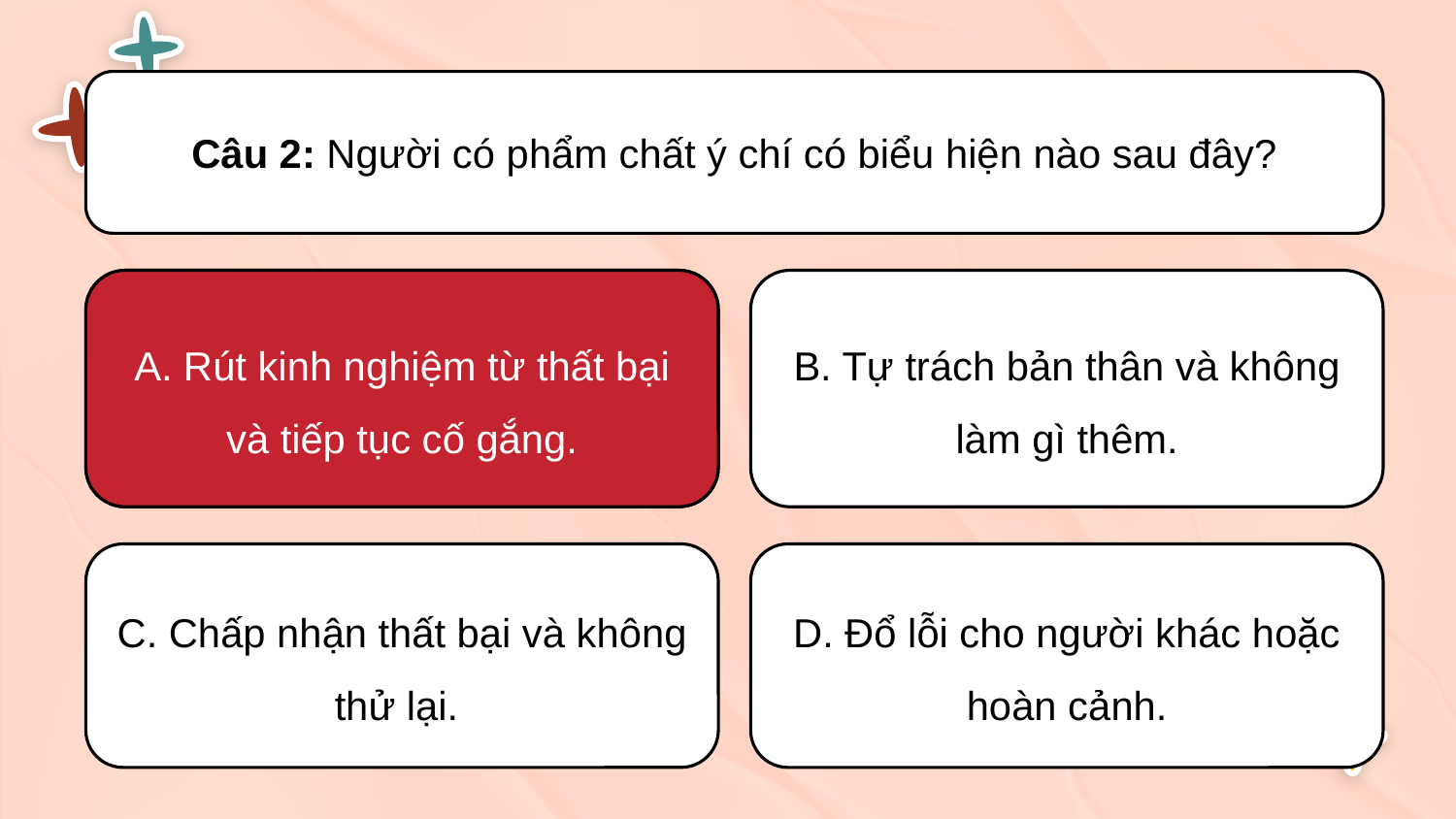

Câu 2: Người có phẩm chất ý chí có biểu hiện nào sau đây?
A. Rút kinh nghiệm từ thất bại và tiếp tục cố gắng.
A. Rút kinh nghiệm từ thất bại và tiếp tục cố gắng.
B. Tự trách bản thân và không làm gì thêm.
C. Chấp nhận thất bại và không thử lại.
D. Đổ lỗi cho người khác hoặc hoàn cảnh.